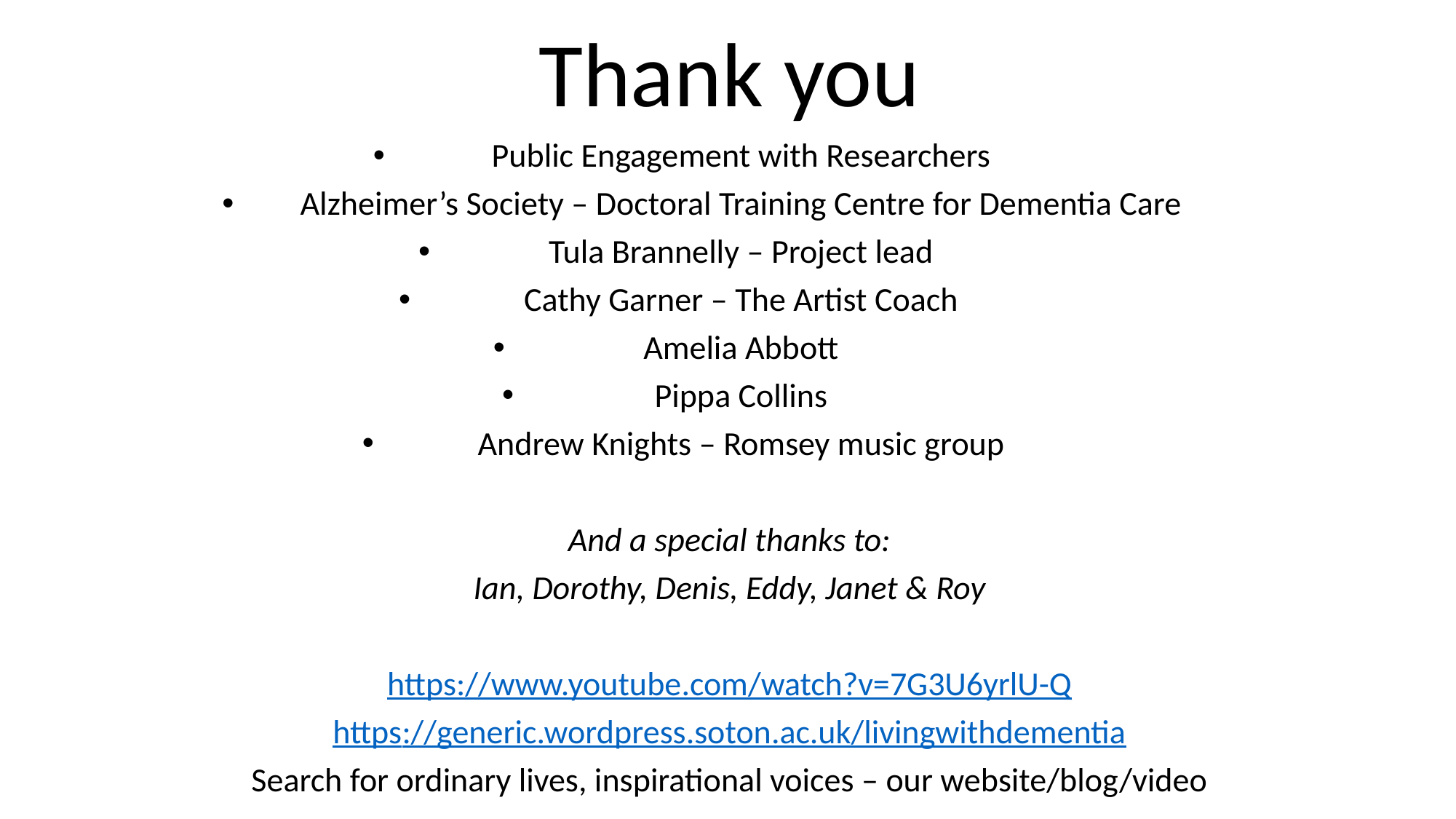

# Thank you
Public Engagement with Researchers
Alzheimer’s Society – Doctoral Training Centre for Dementia Care
Tula Brannelly – Project lead
Cathy Garner – The Artist Coach
Amelia Abbott
Pippa Collins
Andrew Knights – Romsey music group

And a special thanks to:
Ian, Dorothy, Denis, Eddy, Janet & Roy

https://www.youtube.com/watch?v=7G3U6yrlU-Q
https://generic.wordpress.soton.ac.uk/livingwithdementia
Search for ordinary lives, inspirational voices – our website/blog/video